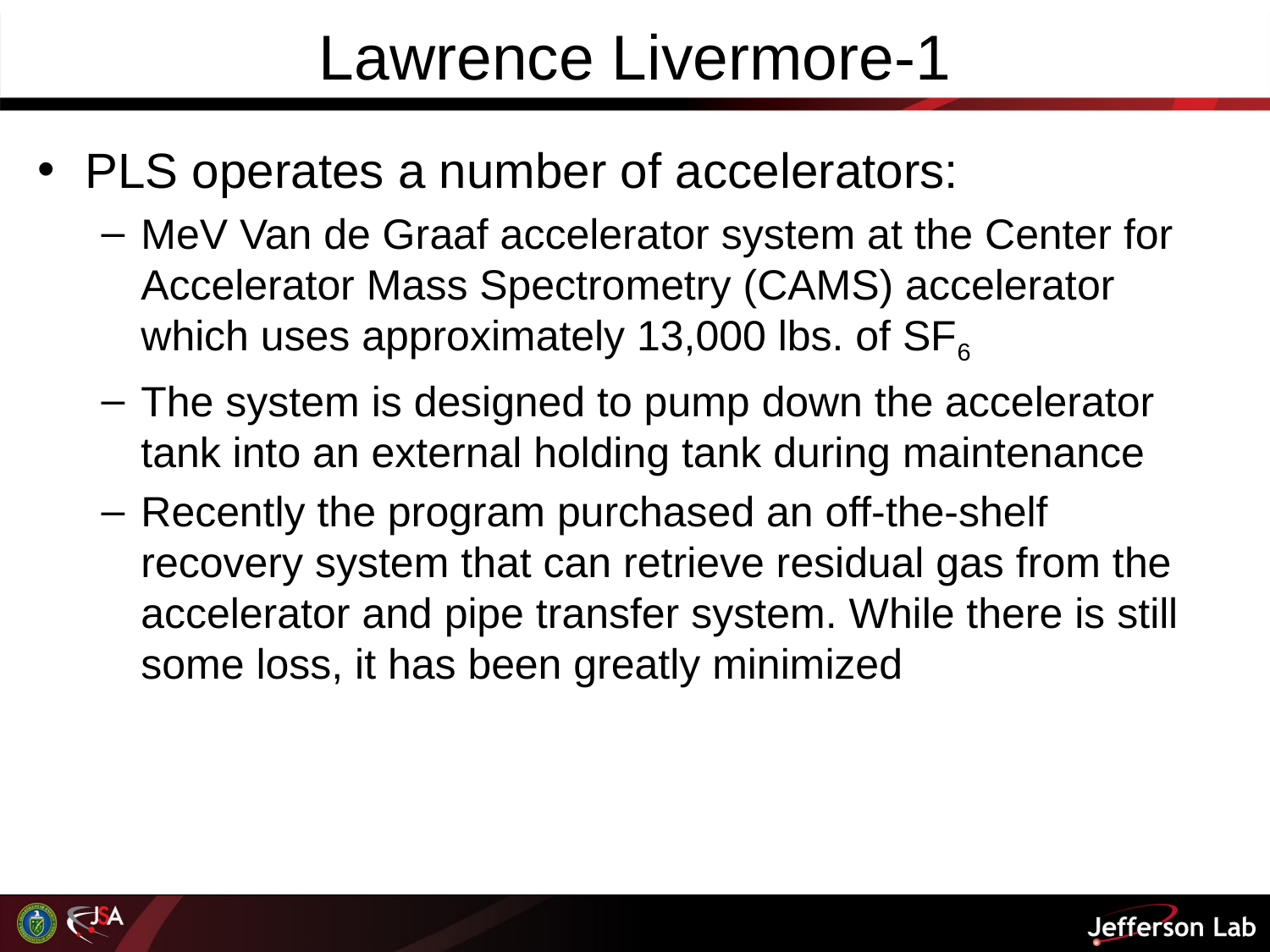

# Lawrence Livermore-1
PLS operates a number of accelerators:
MeV Van de Graaf accelerator system at the Center for Accelerator Mass Spectrometry (CAMS) accelerator which uses approximately 13,000 lbs. of SF6
The system is designed to pump down the accelerator tank into an external holding tank during maintenance
Recently the program purchased an off-the-shelf recovery system that can retrieve residual gas from the accelerator and pipe transfer system. While there is still some loss, it has been greatly minimized